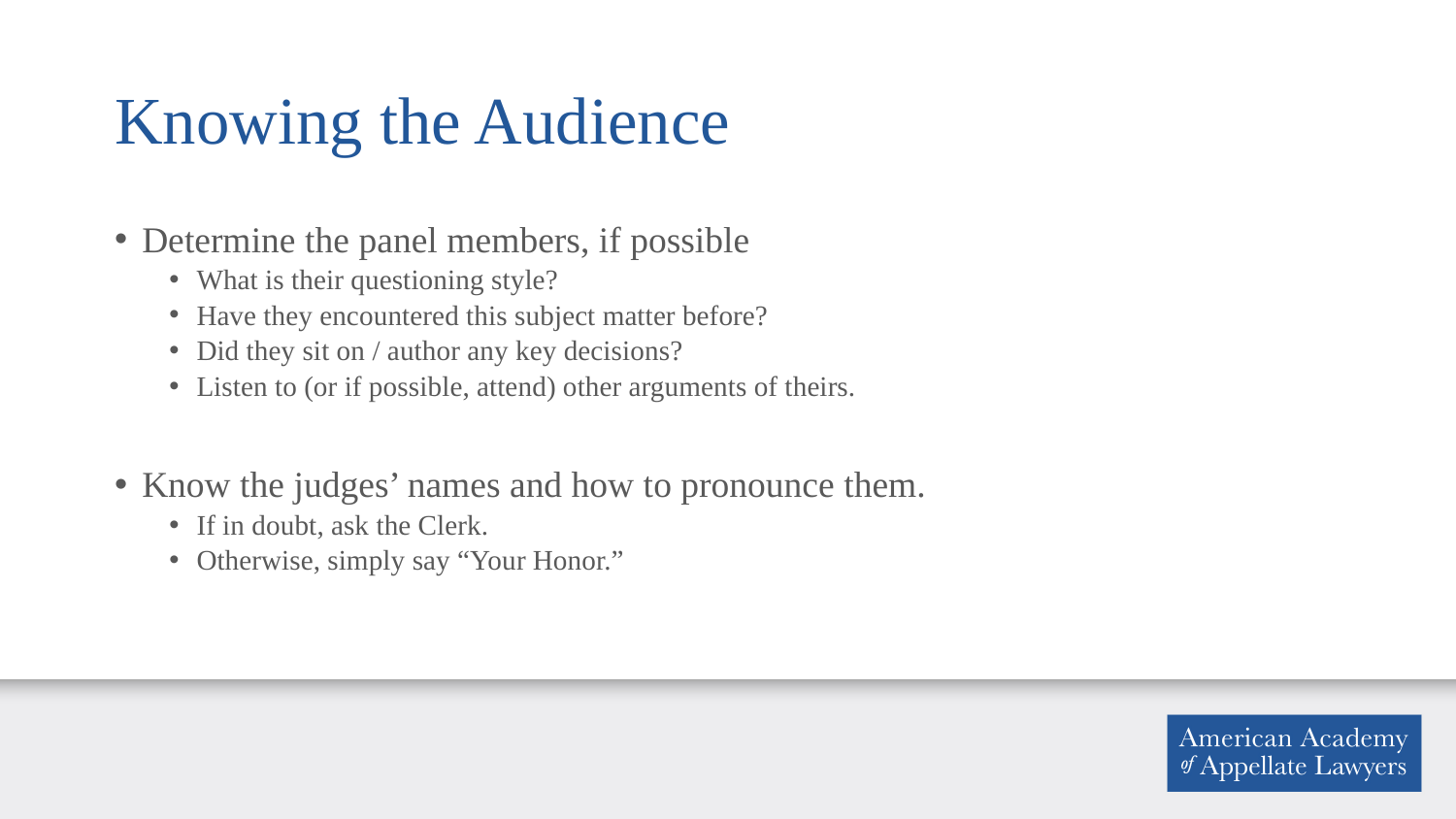

# Knowing the Audience

Determine the panel members, if possible
What is their questioning style?
Have they encountered this subject matter before?
Did they sit on / author any key decisions?
Listen to (or if possible, attend) other arguments of theirs.

Know the judges’ names and how to pronounce them.
If in doubt, ask the Clerk.
Otherwise, simply say “Your Honor.”